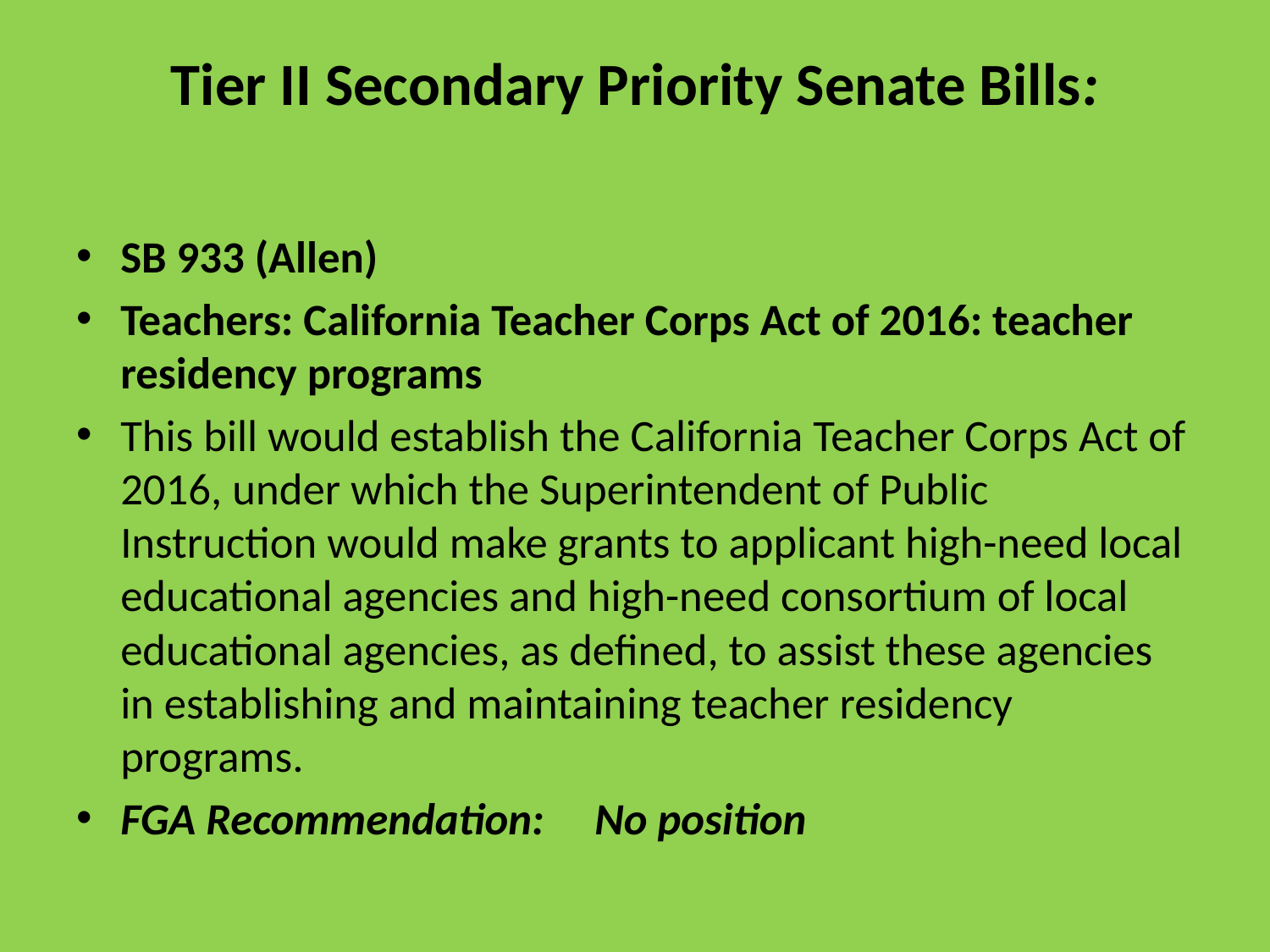

# Tier II Secondary Priority Senate Bills:
SB 933 (Allen)
Teachers: California Teacher Corps Act of 2016: teacher residency programs
This bill would establish the California Teacher Corps Act of 2016, under which the Superintendent of Public Instruction would make grants to applicant high-need local educational agencies and high-need consortium of local educational agencies, as defined, to assist these agencies in establishing and maintaining teacher residency programs.
FGA Recommendation:     No position